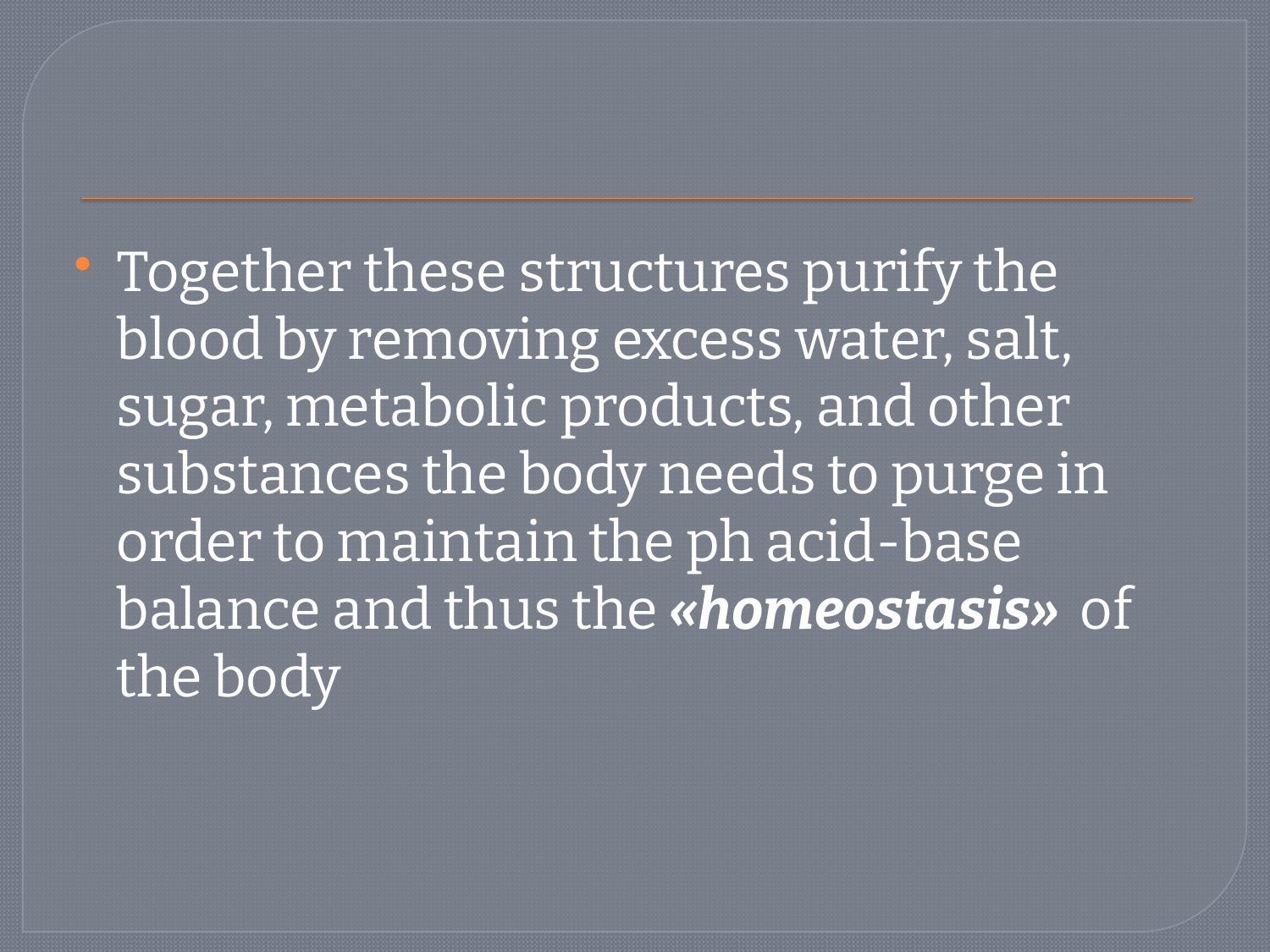

Together these structures purify the blood by removing excess water, salt, sugar, metabolic products, and other substances the body needs to purge in order to maintain the ph acid-base balance and thus the «homeostasis»  of the body